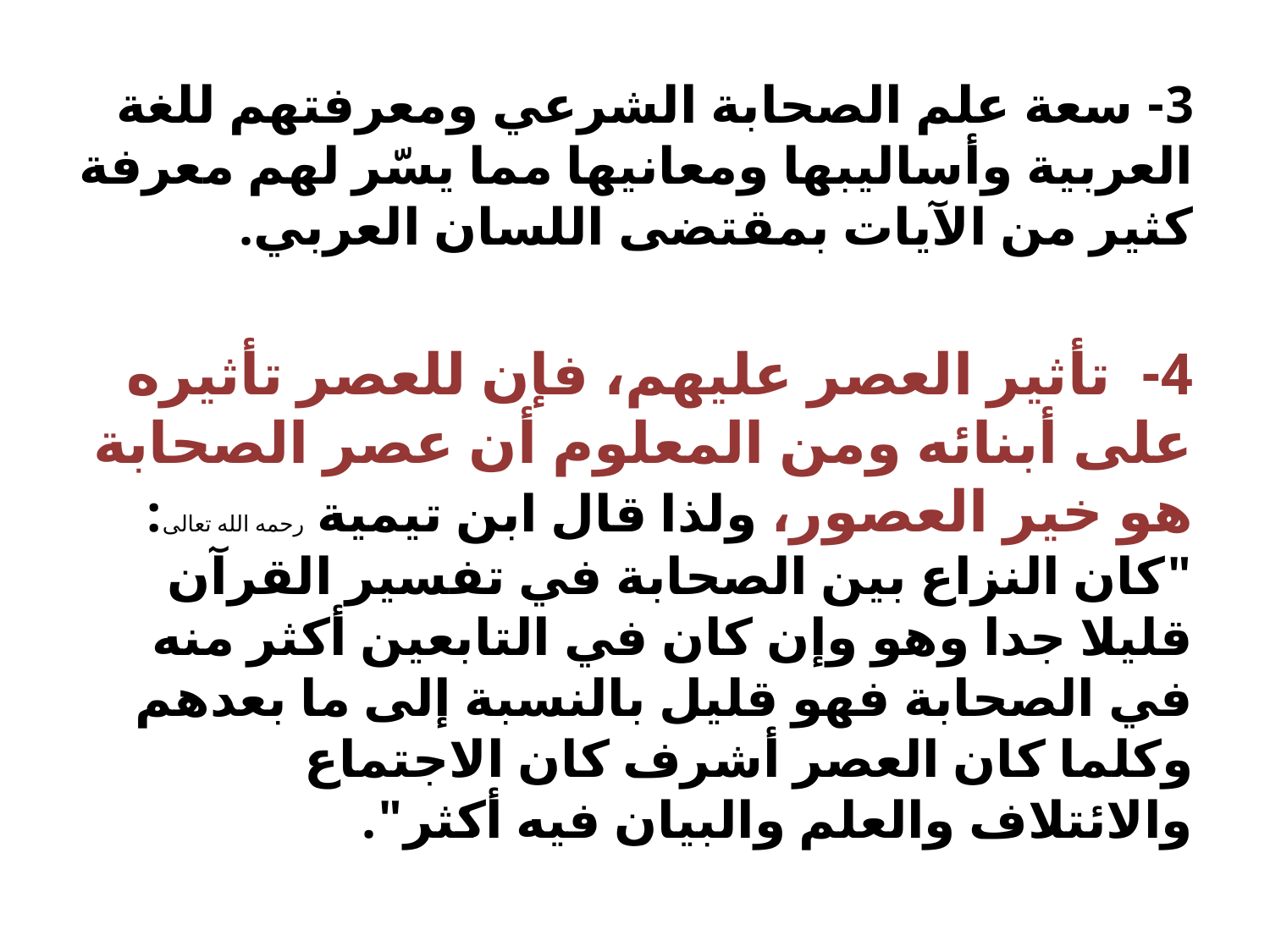

3- سعة علم الصحابة الشرعي ومعرفتهم للغة العربية وأساليبها ومعانيها مما يسّر لهم معرفة كثير من الآيات بمقتضى اللسان العربي.

4-  تأثير العصر عليهم، فإن للعصر تأثيره على أبنائه ومن المعلوم أن عصر الصحابة هو خير العصور، ولذا قال ابن تيمية رحمه الله تعالى: "كان النزاع بين الصحابة في تفسير القرآن قليلا جدا وهو وإن كان في التابعين أكثر منه في الصحابة فهو قليل بالنسبة إلى ما بعدهم وكلما كان العصر أشرف كان الاجتماع والائتلاف والعلم والبيان فيه أكثر".